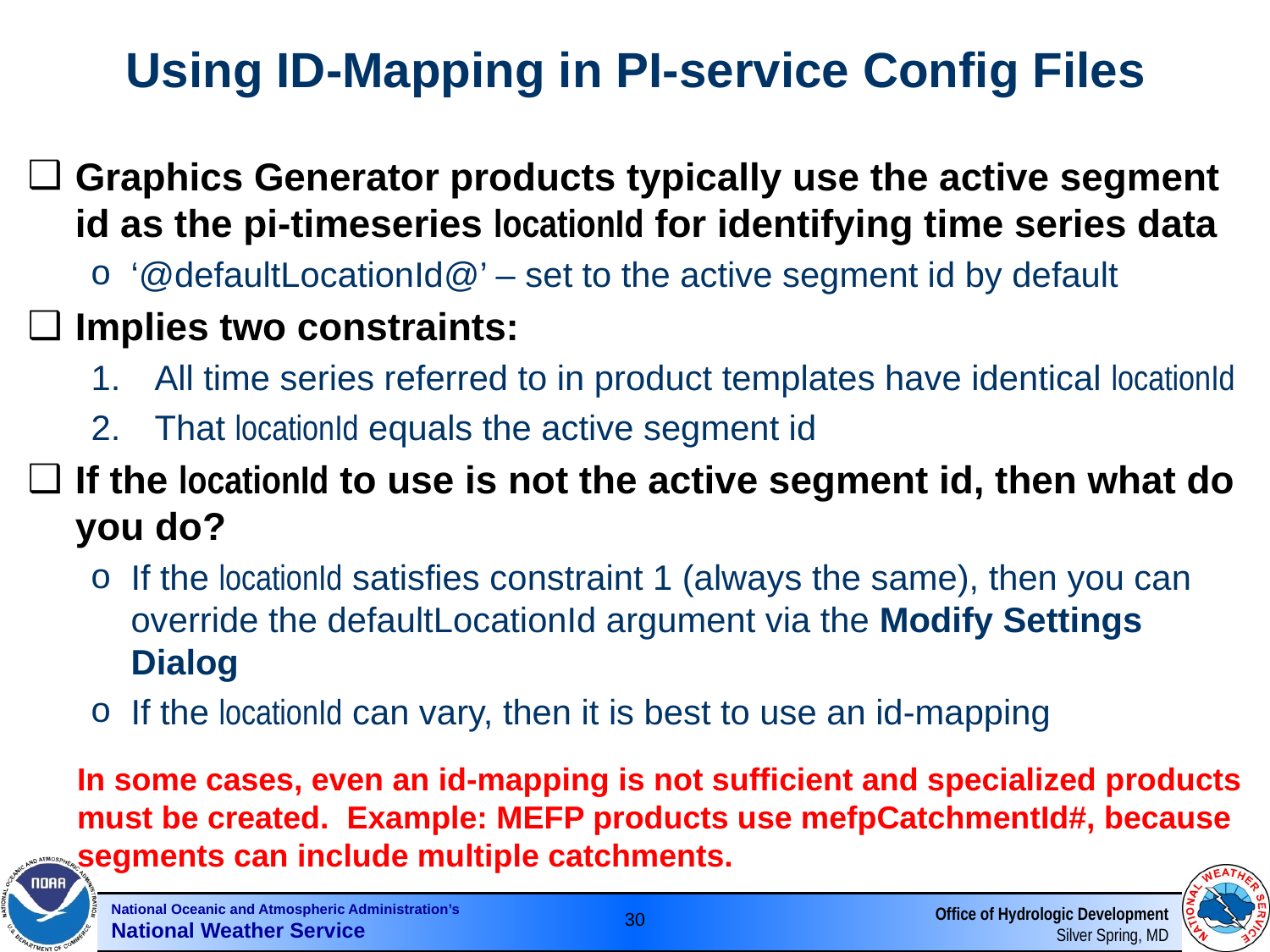

# Using ID-Mapping in PI-service Config Files
Graphics Generator products typically use the active segment id as the pi-timeseries locationId for identifying time series data
‘@defaultLocationId@’ – set to the active segment id by default
Implies two constraints:
All time series referred to in product templates have identical locationId
That locationId equals the active segment id
If the locationId to use is not the active segment id, then what do you do?
If the locationId satisfies constraint 1 (always the same), then you can override the defaultLocationId argument via the Modify Settings Dialog
If the locationId can vary, then it is best to use an id-mapping

In some cases, even an id-mapping is not sufficient and specialized products must be created.  Example: MEFP products use mefpCatchmentId#, because segments can include multiple catchments.
30
Office of Hydrologic Development
Silver Spring, MD